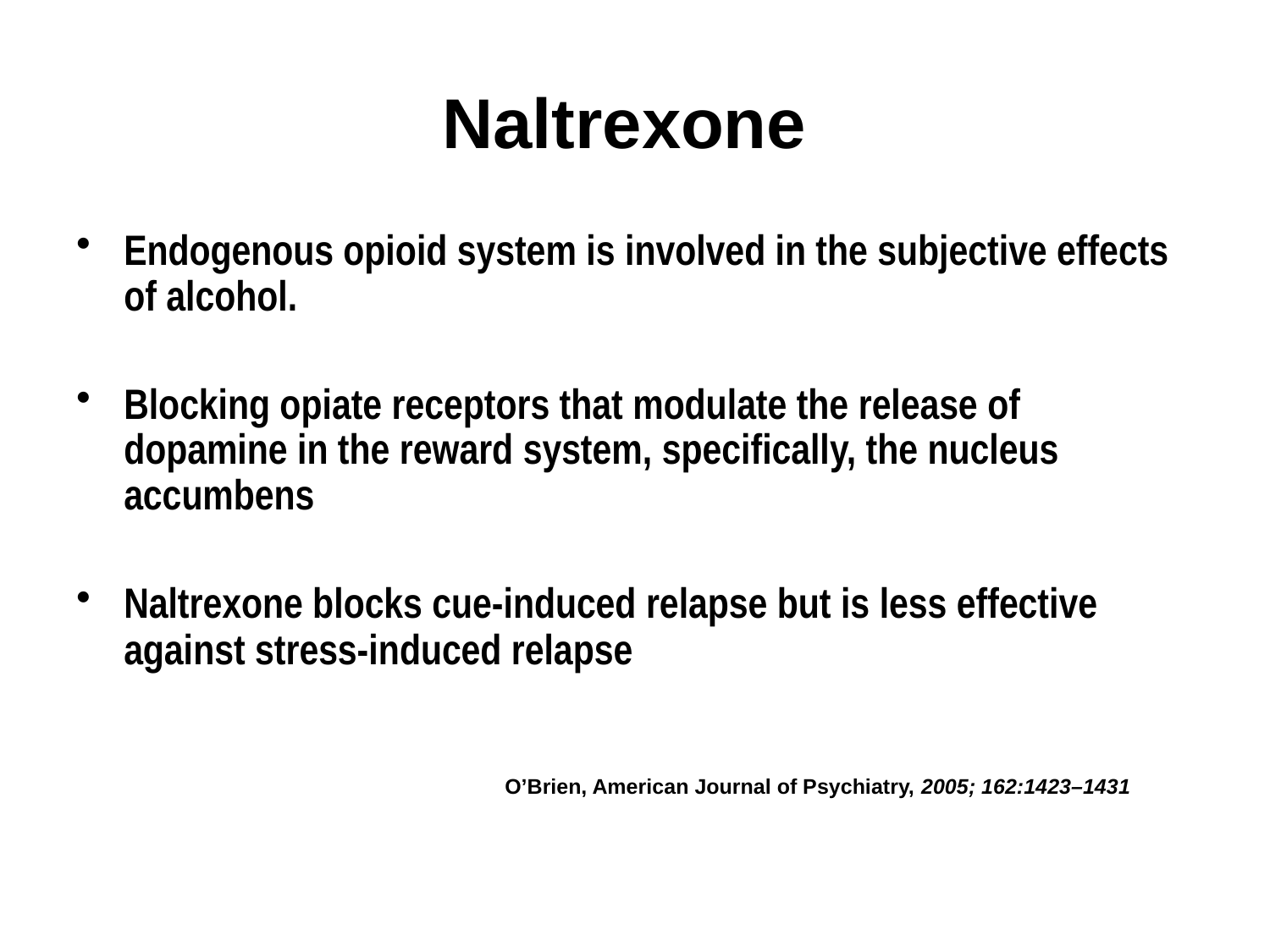

# Naltrexone
Endogenous opioid system is involved in the subjective effects of alcohol.

Blocking opiate receptors that modulate the release of dopamine in the reward system, specifically, the nucleus accumbens

Naltrexone blocks cue-induced relapse but is less effective against stress-induced relapse

				O’Brien, American Journal of Psychiatry, 2005; 162:1423–1431